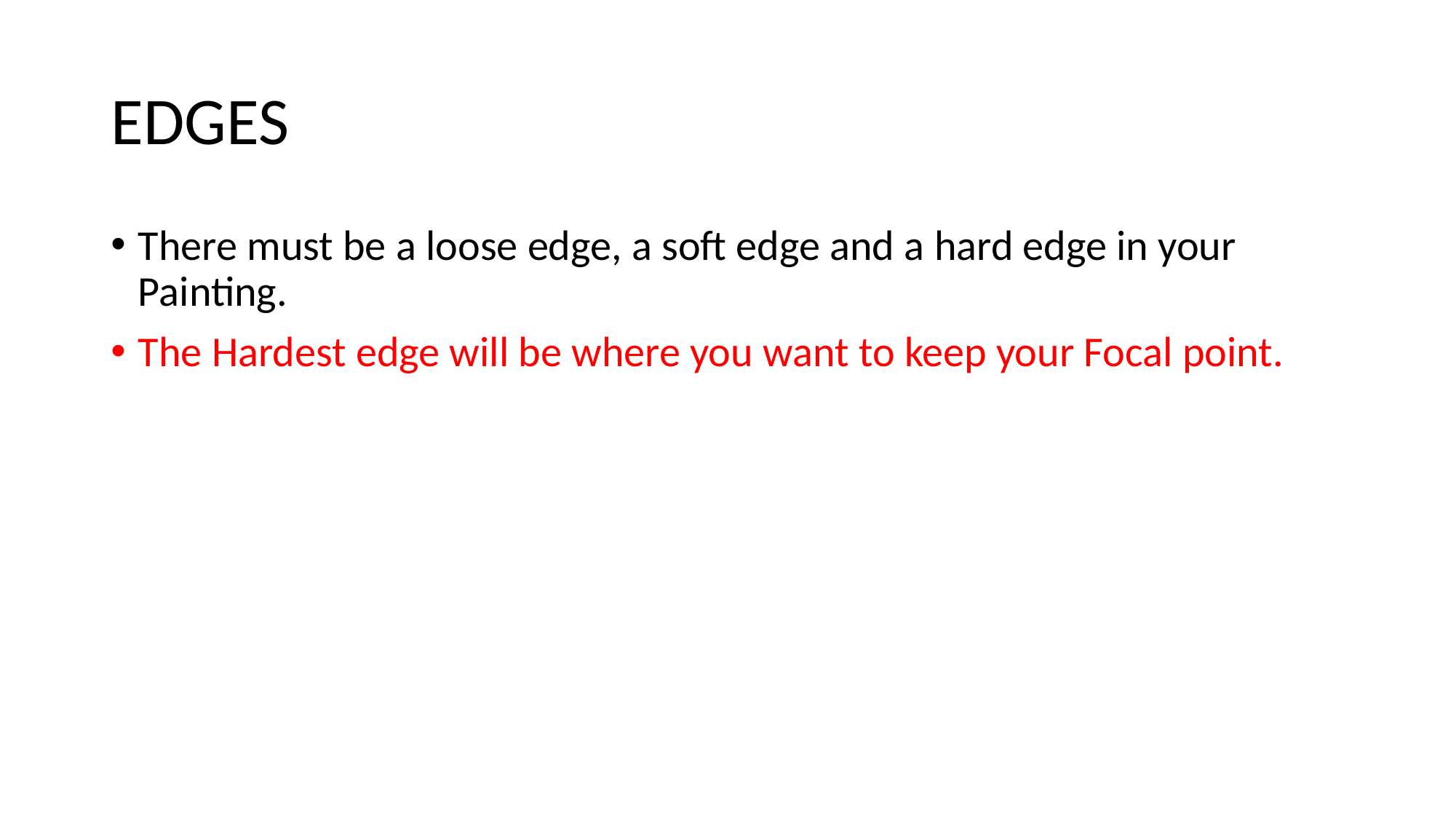

# EDGES
There must be a loose edge, a soft edge and a hard edge in your Painting.
The Hardest edge will be where you want to keep your Focal point.